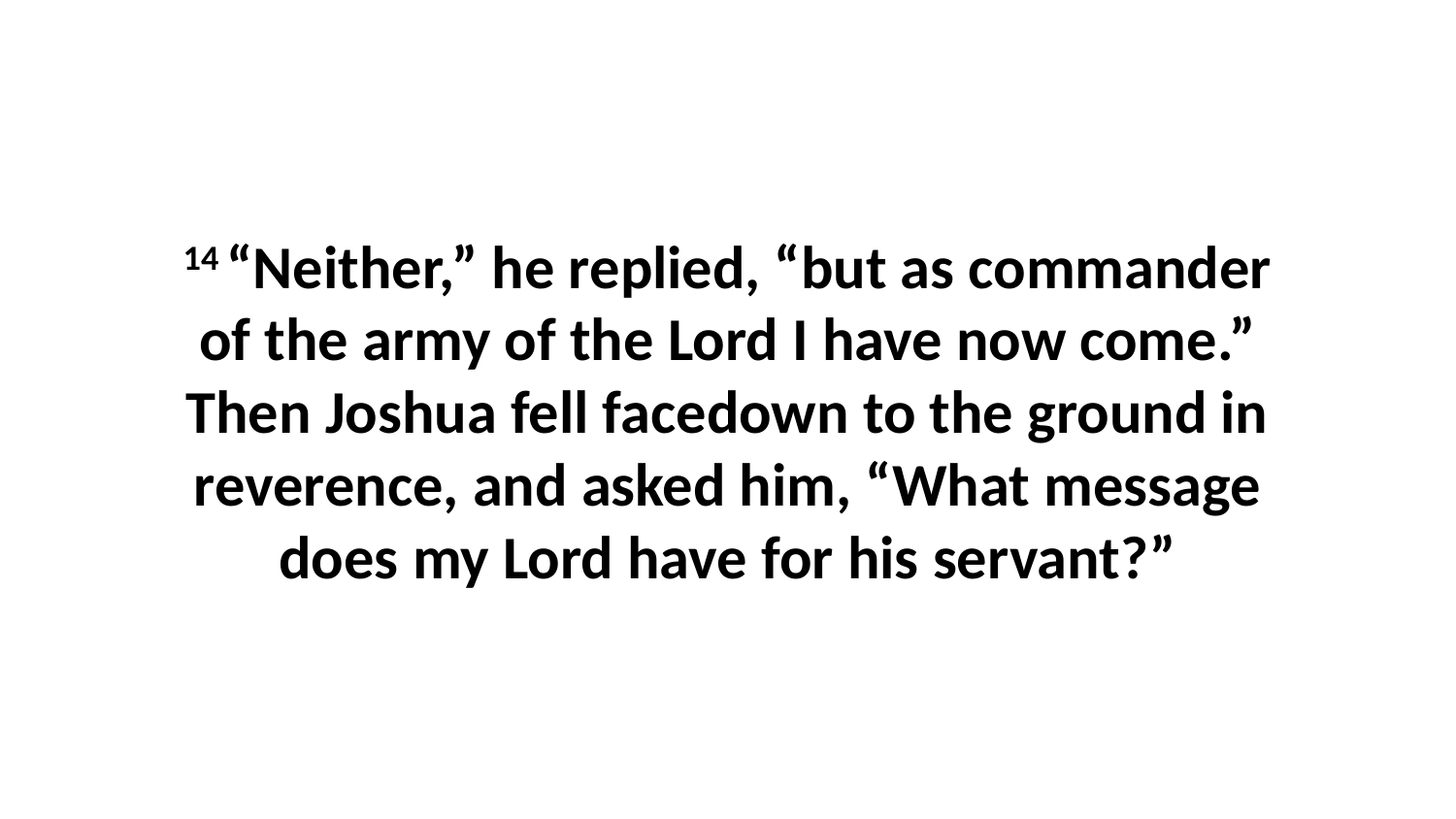

14 “Neither,” he replied, “but as commander of the army of the Lord I have now come.” Then Joshua fell facedown to the ground in reverence, and asked him, “What message does my Lord have for his servant?”